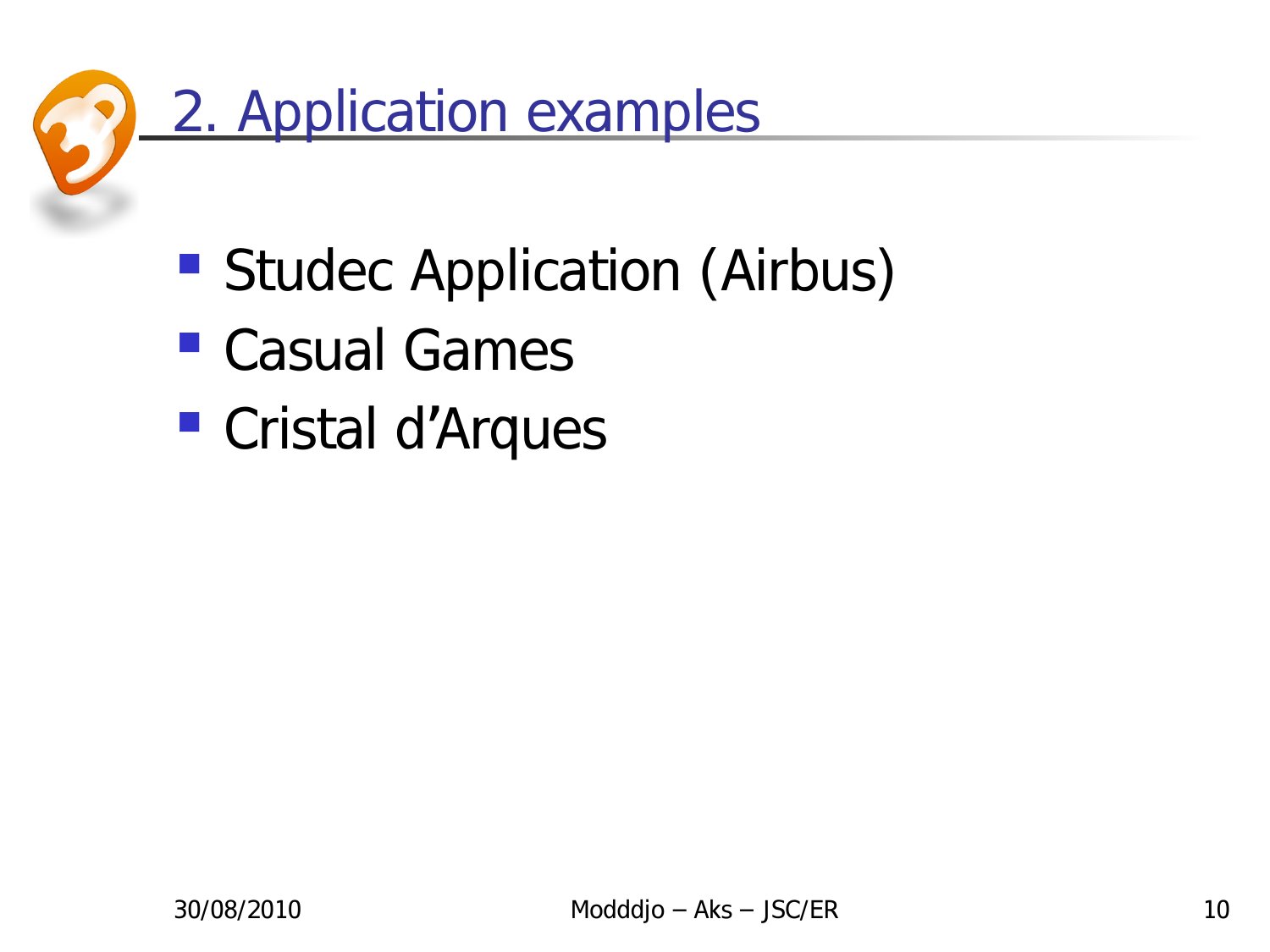

# 2. Application examples
Studec Application (Airbus)
Casual Games
Cristal d’Arques
30/08/2010
Modddjo – Aks – JSC/ER
10